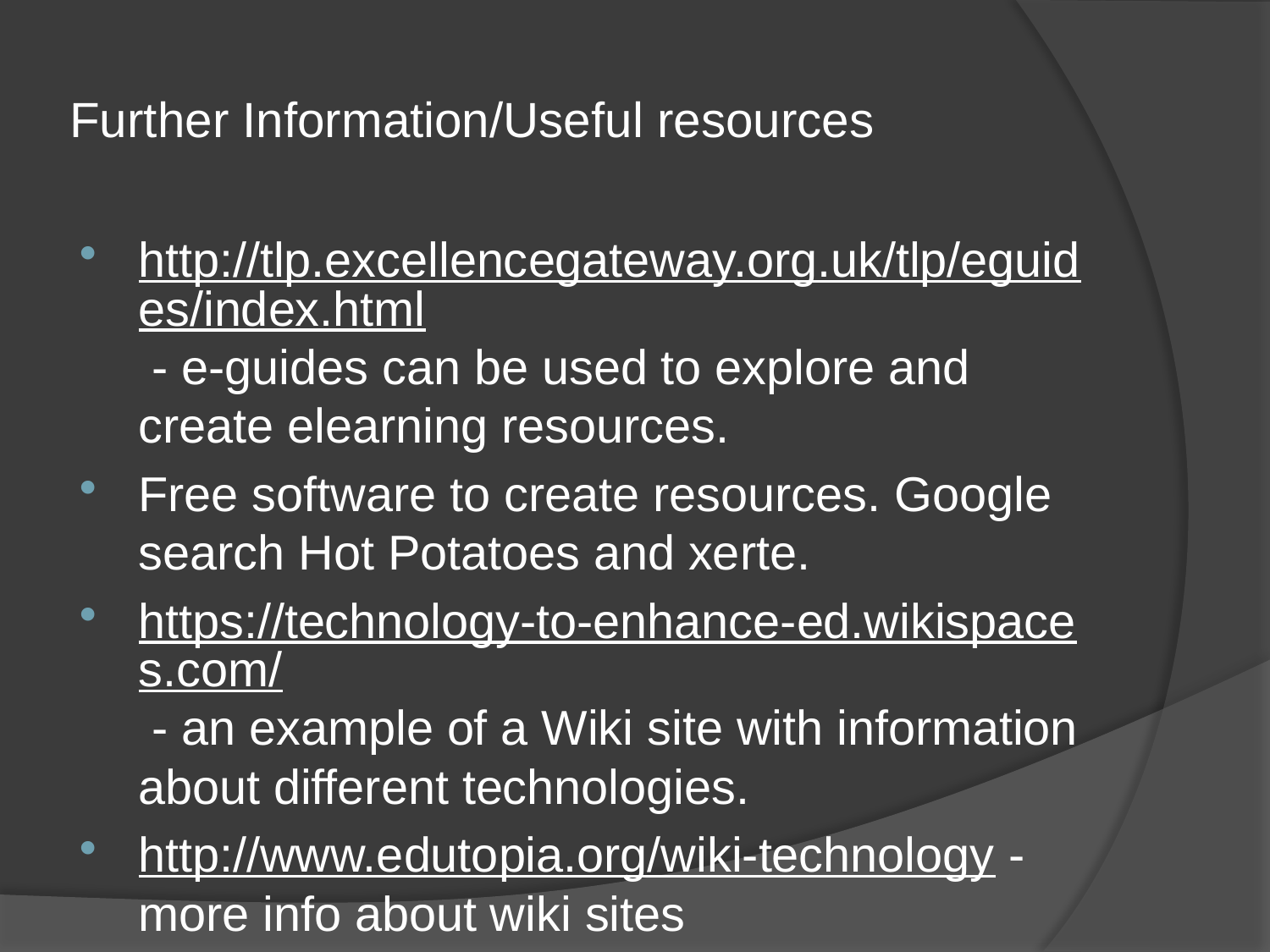

# Further Information/Useful resources
http://tlp.excellencegateway.org.uk/tlp/eguides/index.html - e-guides can be used to explore and create elearning resources.
Free software to create resources. Google search Hot Potatoes and xerte.
https://technology-to-enhance-ed.wikispaces.com/ - an example of a Wiki site with information about different technologies.
http://www.edutopia.org/wiki-technology - more info about wiki sites